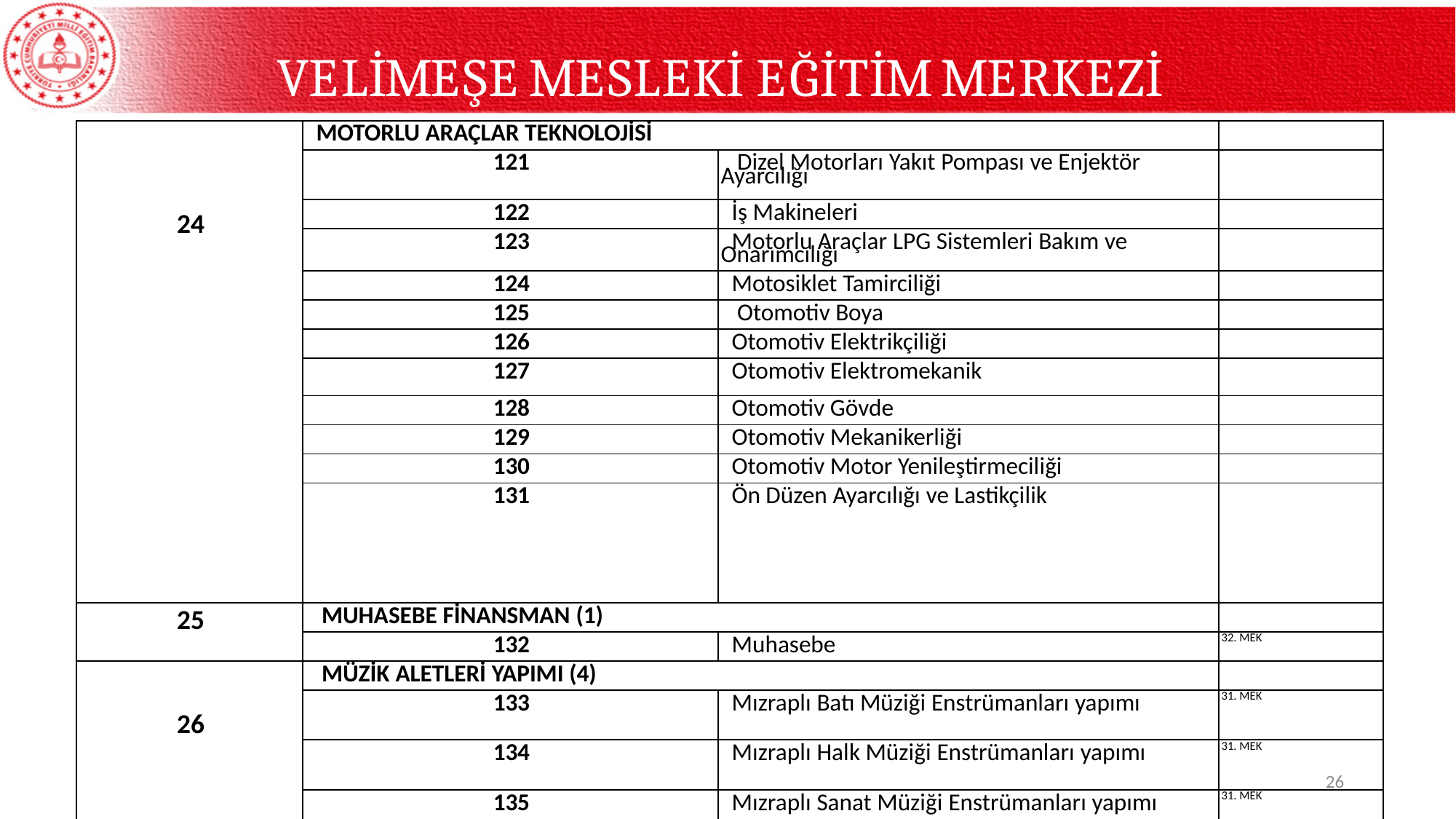

# VELİMEŞE MESLEKİ EĞİTİM MERKEZİ
| 24 | MOTORLU ARAÇLAR TEKNOLOJİSİ |  |  |
| --- | --- | --- | --- |
|  | 121 | Dizel Motorları Yakıt Pompası ve Enjektör Ayarcılığı |  |
|  | 122 | İş Makineleri |  |
|  | 123 | Motorlu Araçlar LPG Sistemleri Bakım ve Onarımcılığı |  |
|  | 124 | Motosiklet Tamirciliği |  |
|  | 125 | Otomotiv Boya |  |
|  | 126 | Otomotiv Elektrikçiliği |  |
|  | 127 | Otomotiv Elektromekanik |  |
|  | 128 | Otomotiv Gövde |  |
|  | 129 | Otomotiv Mekanikerliği |  |
|  | 130 | Otomotiv Motor Yenileştirmeciliği |  |
|  | 131 | Ön Düzen Ayarcılığı ve Lastikçilik |  |
| 25 | MUHASEBE FİNANSMAN (1) |  |  |
|  | 132 | Muhasebe | 32. MEK |
| 26 | MÜZİK ALETLERİ YAPIMI (4) |  |  |
|  | 133 | Mızraplı Batı Müziği Enstrümanları yapımı | 31. MEK |
|  | 134 | Mızraplı Halk Müziği Enstrümanları yapımı | 31. MEK |
|  | 135 | Mızraplı Sanat Müziği Enstrümanları yapımı | 31. MEK |
|  | 136 | Yaylı Enstrüman Yapımı | 31. MEK |
26